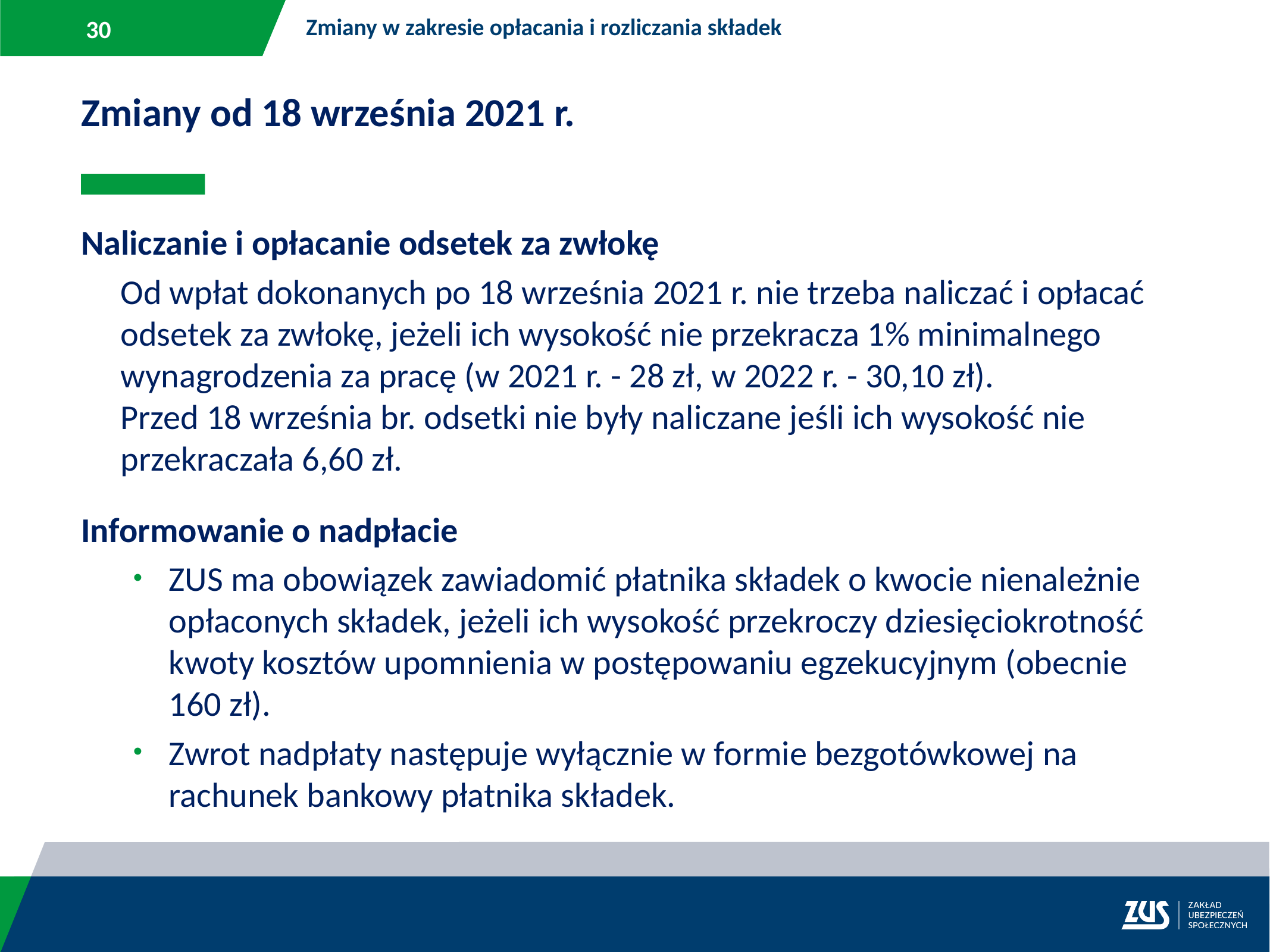

Zmiany w zakresie opłacania i rozliczania składek
Zmiany od 18 września 2021 r.
Naliczanie i opłacanie odsetek za zwłokę
     Od wpłat dokonanych po 18 września 2021 r. nie trzeba naliczać i opłacać
     odsetek za zwłokę, jeżeli ich wysokość nie przekracza 1% minimalnego
     wynagrodzenia za pracę (w 2021 r. - 28 zł, w 2022 r. - 30,10 zł).
     Przed 18 września br. odsetki nie były naliczane jeśli ich wysokość nie
     przekraczała 6,60 zł.

Informowanie o nadpłacie
ZUS ma obowiązek zawiadomić płatnika składek o kwocie nienależnie opłaconych składek, jeżeli ich wysokość przekroczy dziesięciokrotność kwoty kosztów upomnienia w postępowaniu egzekucyjnym (obecnie 160 zł).
Zwrot nadpłaty następuje wyłącznie w formie bezgotówkowej na rachunek bankowy płatnika składek.